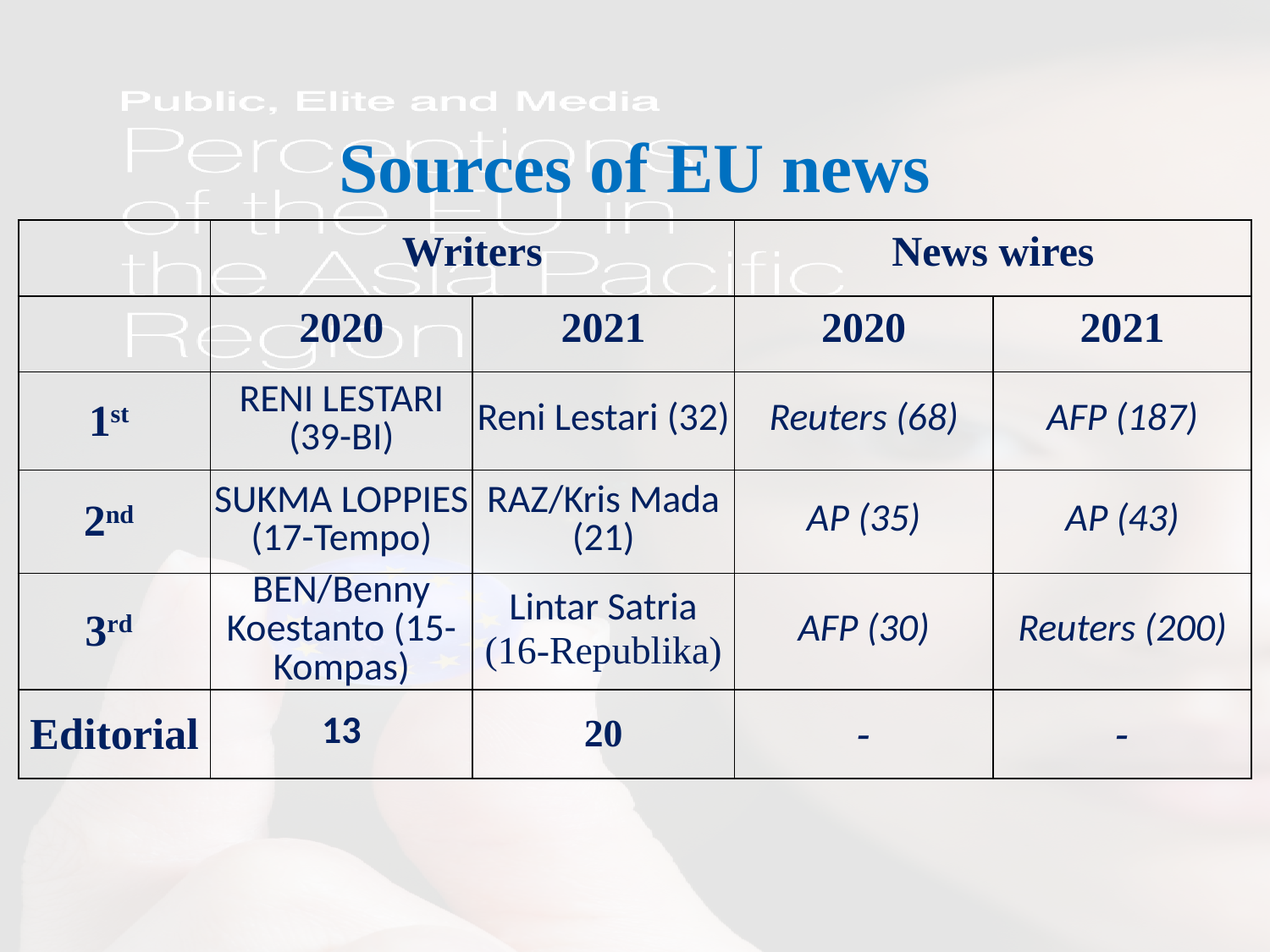

# Sources of EU news
|  | Writers |  | News wires |  |
| --- | --- | --- | --- | --- |
|  | 2020 | 2021 | 2020 | 2021 |
| 1st | RENI LESTARI (39-BI) | Reni Lestari (32) | Reuters (68) | AFP (187) |
| 2nd | SUKMA LOPPIES (17-Tempo) | RAZ/Kris Mada (21) | AP (35) | AP (43) |
| 3rd | BEN/Benny Koestanto (15-Kompas) | Lintar Satria (16-Republika) | AFP (30) | Reuters (200) |
| Editorial | 13 | 20 | - | - |